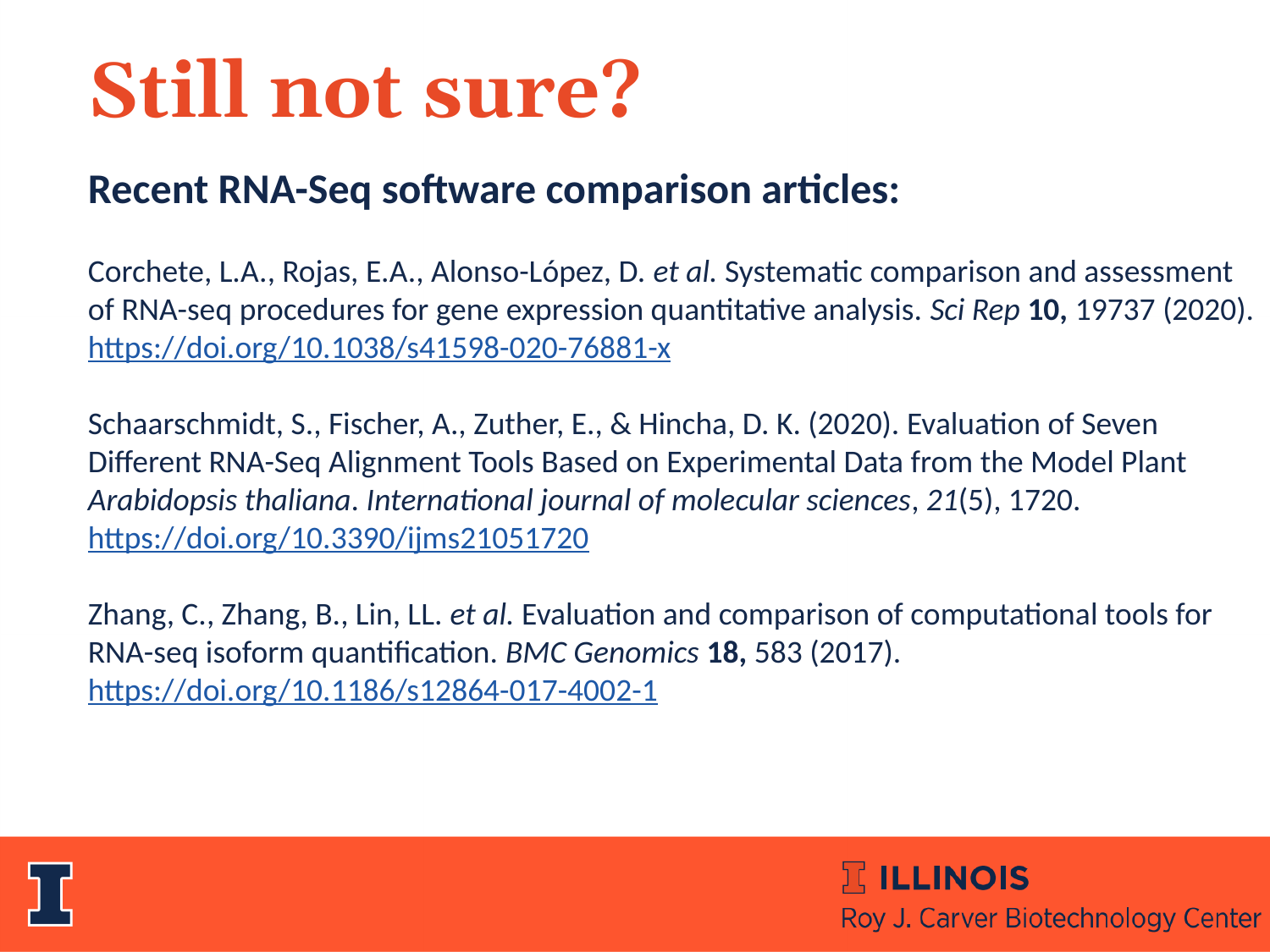

Still not sure?
Recent RNA-Seq software comparison articles:

Corchete, L.A., Rojas, E.A., Alonso-López, D. et al. Systematic comparison and assessment of RNA-seq procedures for gene expression quantitative analysis. Sci Rep 10, 19737 (2020). https://doi.org/10.1038/s41598-020-76881-x

Schaarschmidt, S., Fischer, A., Zuther, E., & Hincha, D. K. (2020). Evaluation of Seven Different RNA-Seq Alignment Tools Based on Experimental Data from the Model Plant Arabidopsis thaliana. International journal of molecular sciences, 21(5), 1720. https://doi.org/10.3390/ijms21051720

Zhang, C., Zhang, B., Lin, LL. et al. Evaluation and comparison of computational tools for RNA-seq isoform quantification. BMC Genomics 18, 583 (2017). https://doi.org/10.1186/s12864-017-4002-1